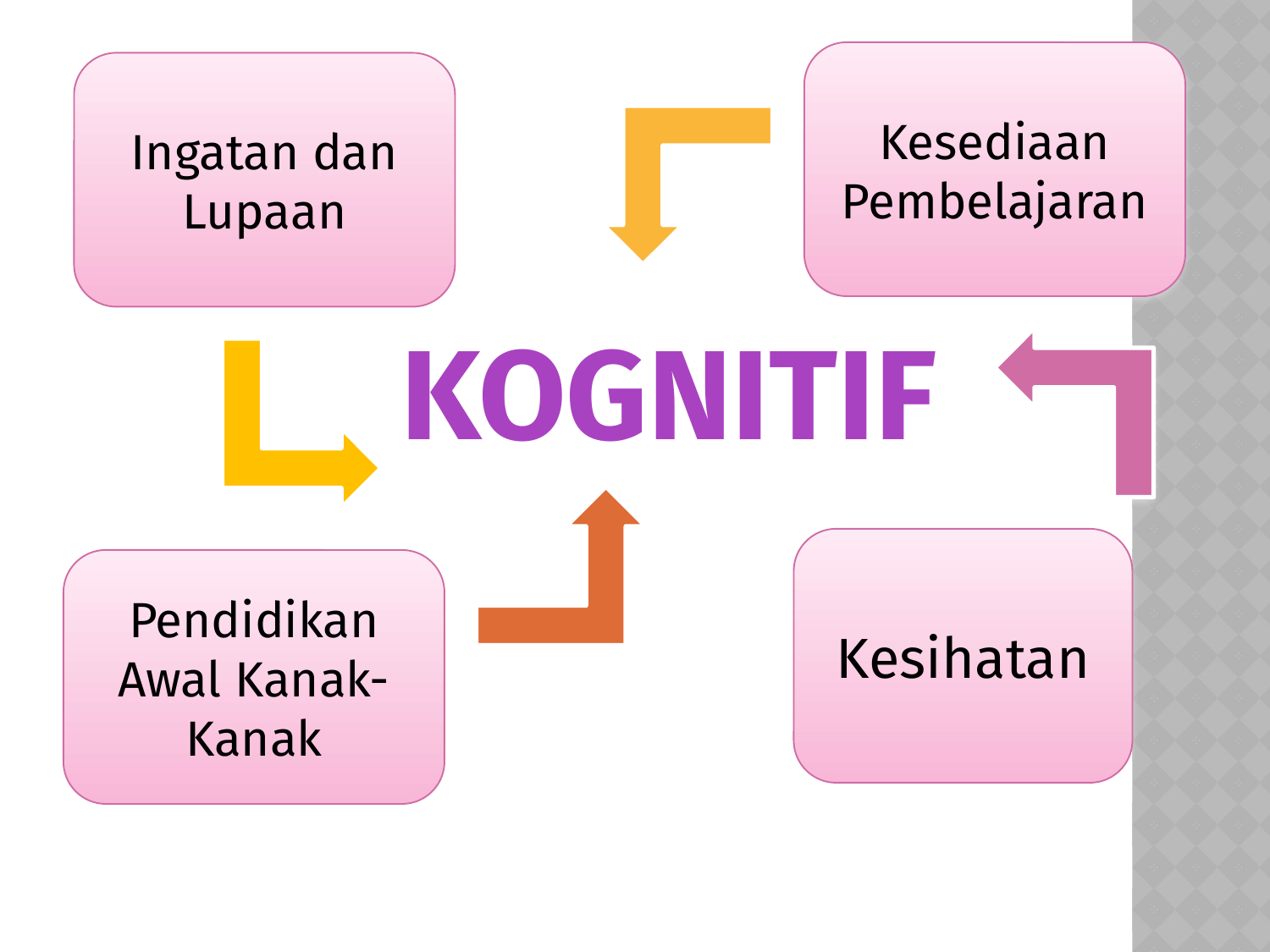

Kesediaan Pembelajaran
Ingatan dan Lupaan

KOGNITIF

Kesihatan
Pendidikan Awal Kanak-Kanak